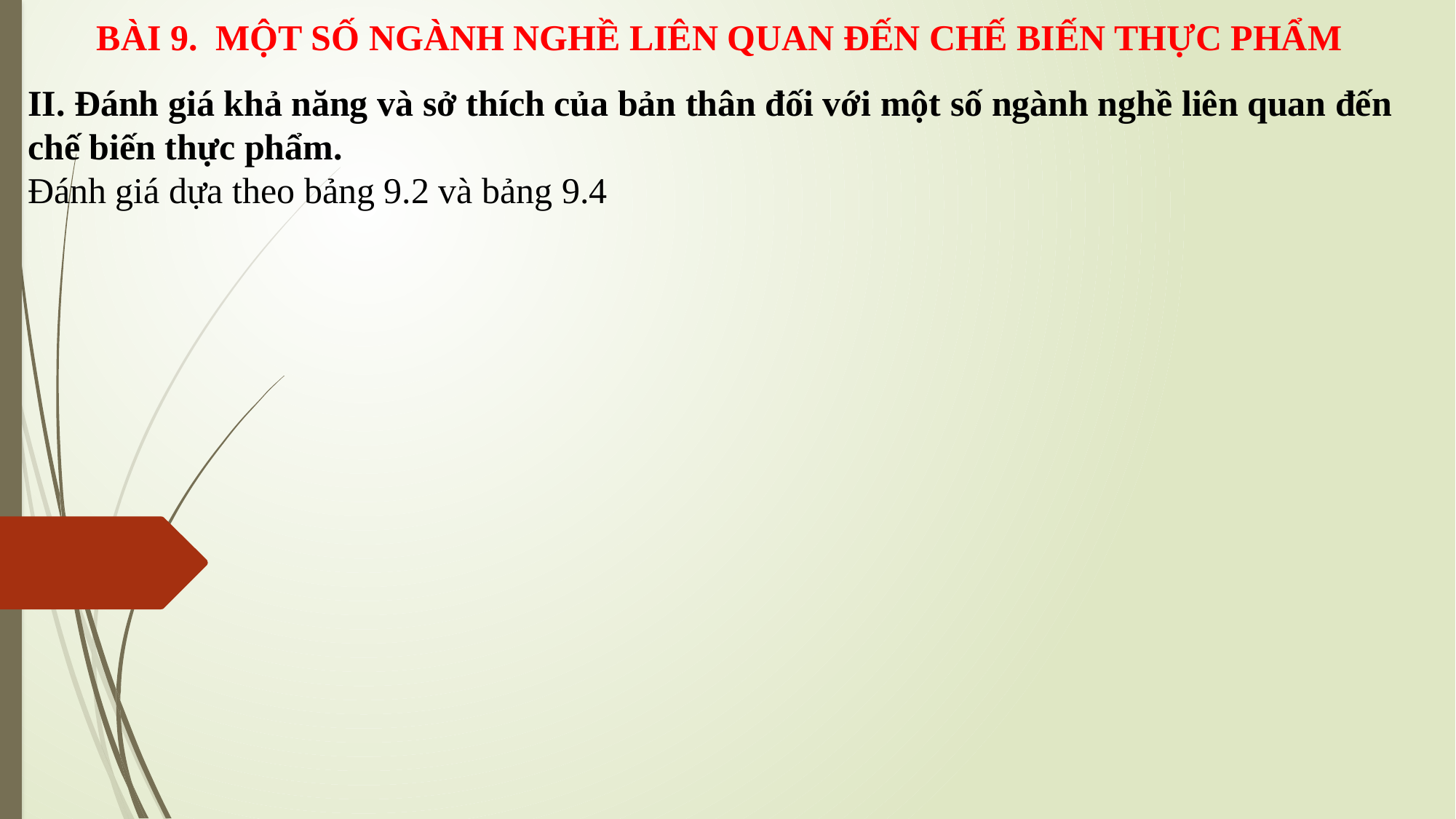

BÀI 9.  MỘT SỐ NGÀNH NGHỀ LIÊN QUAN ĐẾN CHẾ BIẾN THỰC PHẨM
II. Đánh giá khả năng và sở thích của bản thân đối với một số ngành nghề liên quan đến chế biến thực phẩm.
Đánh giá dựa theo bảng 9.2 và bảng 9.4